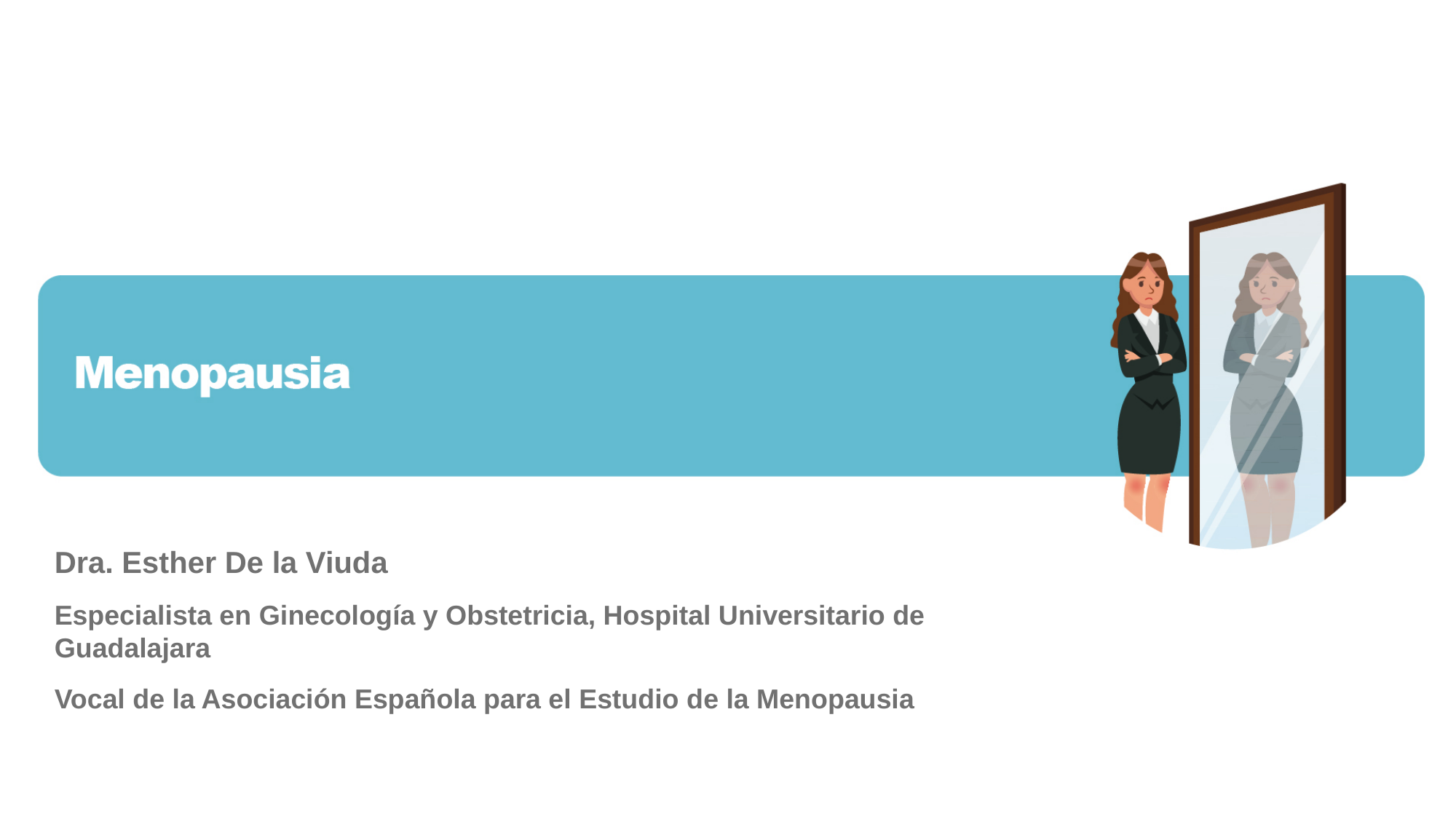

Dra. Esther De la Viuda
Especialista en Ginecología y Obstetricia, Hospital Universitario de Guadalajara
Vocal de la Asociación Española para el Estudio de la Menopausia